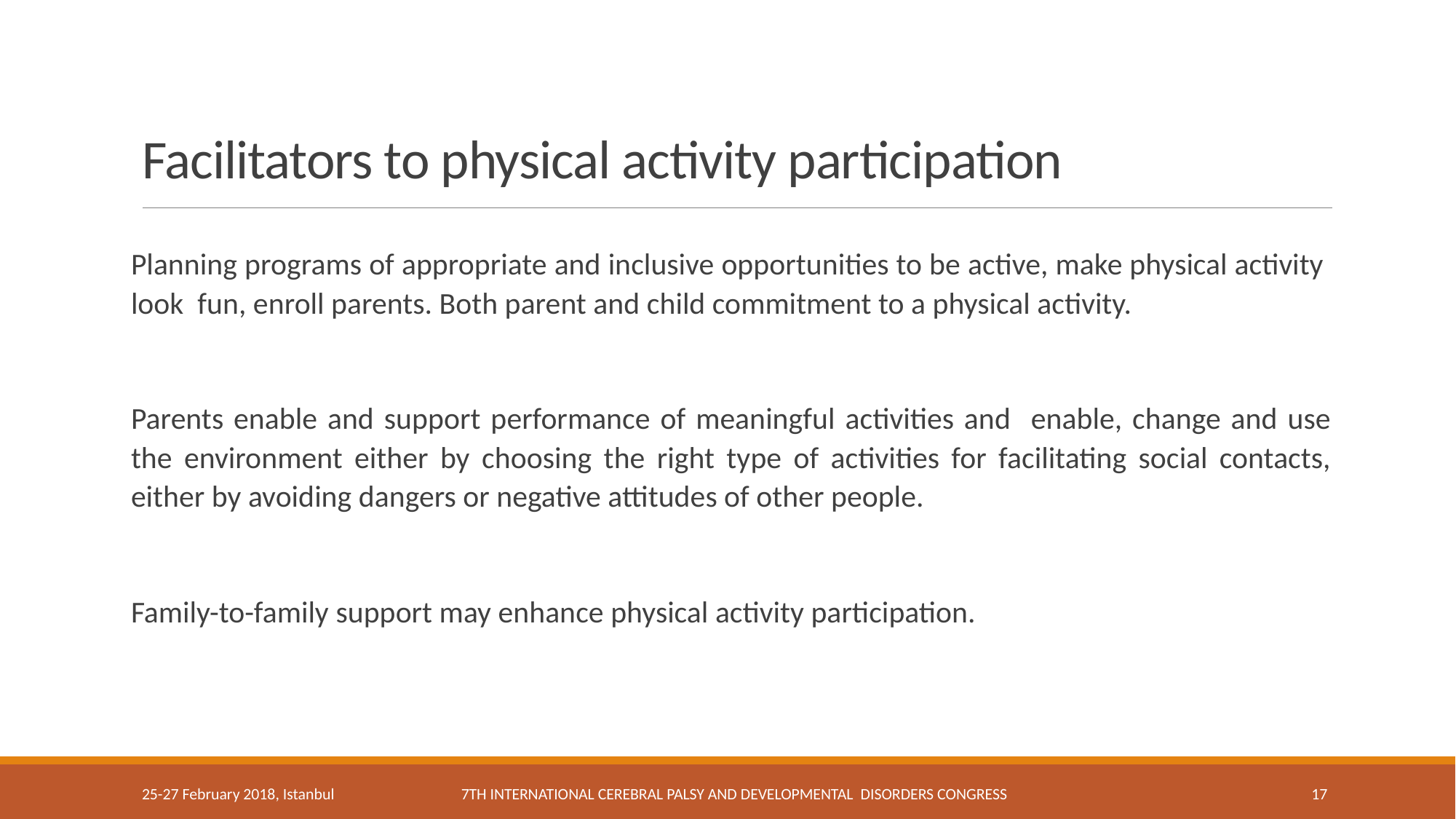

# Facilitators to physical activity participation
Planning programs of appropriate and inclusive opportunities to be active, make physical activity  look  fun, enroll parents. Both parent and child commitment to a physical activity.

Parents enable and support performance of meaningful activities and  enable, change and use the environment either by choosing the right type of activities for facilitating social contacts, either by avoiding dangers or negative attitudes of other people.

Family-to-family support may enhance physical activity participation.
25-27 February 2018, Istanbul
7th International Cerebral Palsy and Developmental  Disorders Congress
17